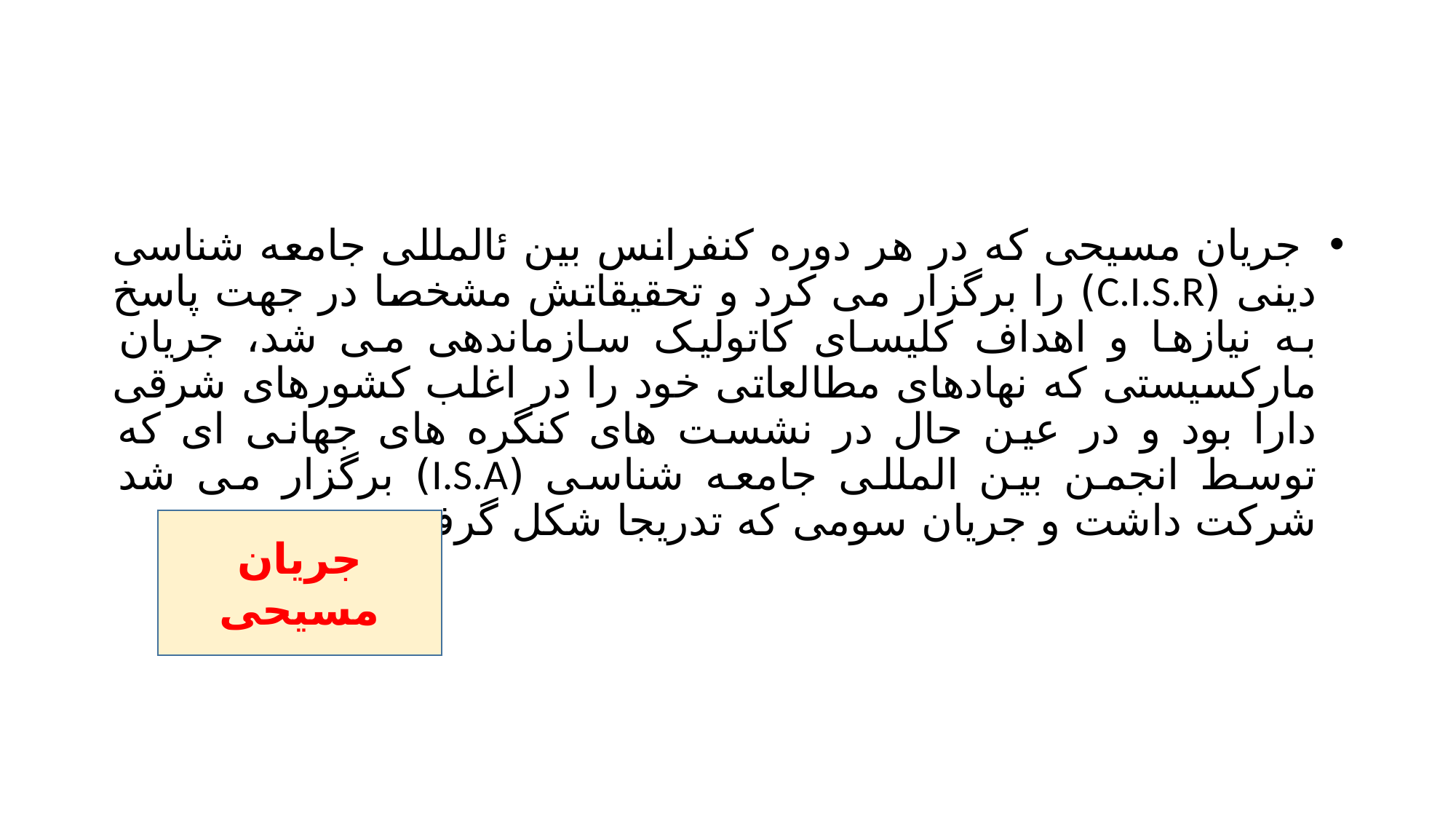

#
 جریان مسیحی که در هر دوره کنفرانس بین ئالمللی جامعه شناسی دینی (C.I.S.R) را برگزار می کرد و تحقیقاتش مشخصا در جهت پاسخ به نیازها و اهداف کلیسای کاتولیک سازماندهی می شد، جریان مارکسیستی که نهادهای مطالعاتی خود را در اغلب کشورهای شرقی دارا بود و در عین حال در نشست های کنگره های جهانی ای که توسط انجمن بین المللی جامعه شناسی (I.S.A) برگزار می شد شرکت داشت و جریان سومی که تدریجا شکل گرفت

جریان مسیحی